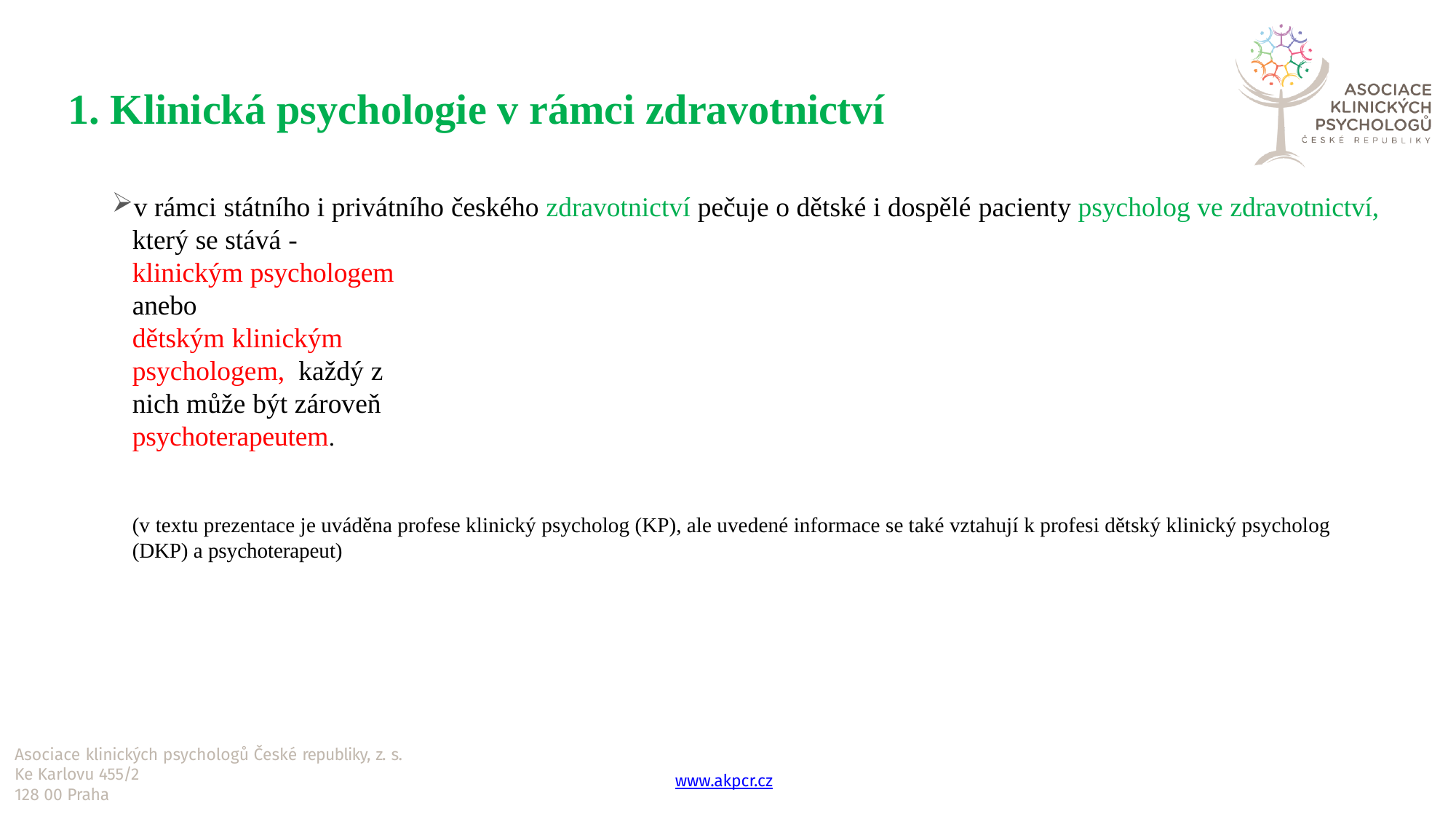

# 1. Klinická psychologie v rámci zdravotnictví
v rámci státního i privátního českého zdravotnictví pečuje o dětské i dospělé pacienty psycholog ve zdravotnictví, který se stává -
klinickým psychologem anebo
dětským klinickým psychologem, každý z nich může být zároveň psychoterapeutem.

(v textu prezentace je uváděna profese klinický psycholog (KP), ale uvedené informace se také vztahují k profesi dětský klinický psycholog (DKP) a psychoterapeut)
Asociace klinických psychologů České republiky, z. s. Ke Karlovu 455/2
128 00 Praha
www.akpcr.cz